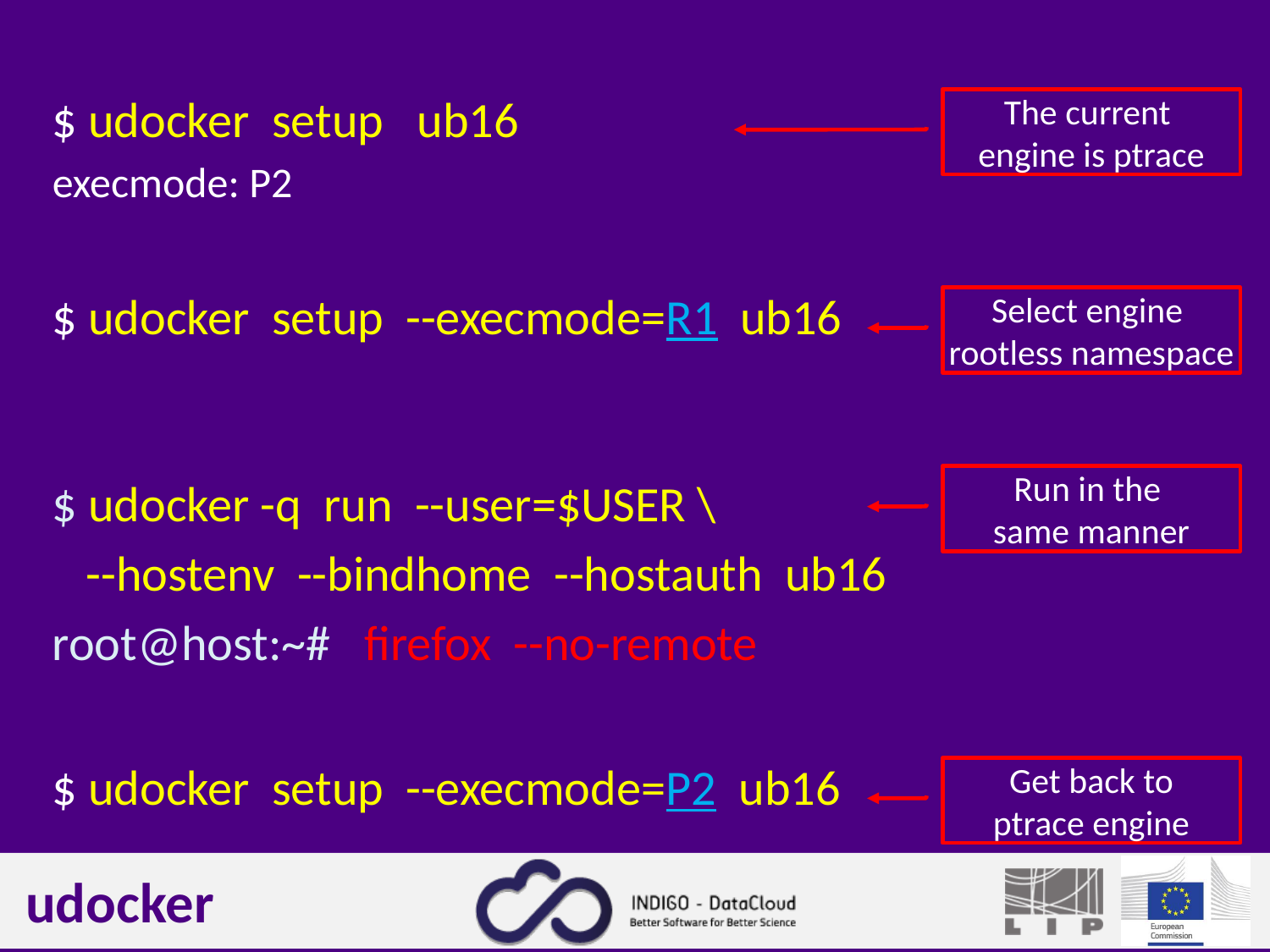

$ udocker  setup   ub16
execmode: P2

$ udocker  setup  --execmode=R1  ub16

$ udocker -q  run  --user=$USER \
   --hostenv  --bindhome  --hostauth  ub16
root@host:~#   firefox  --no-remote

$ udocker  setup  --execmode=P2  ub16

The current
engine is ptrace
Select engine
rootless namespace
Run in the
same manner
Get back to
ptrace engine